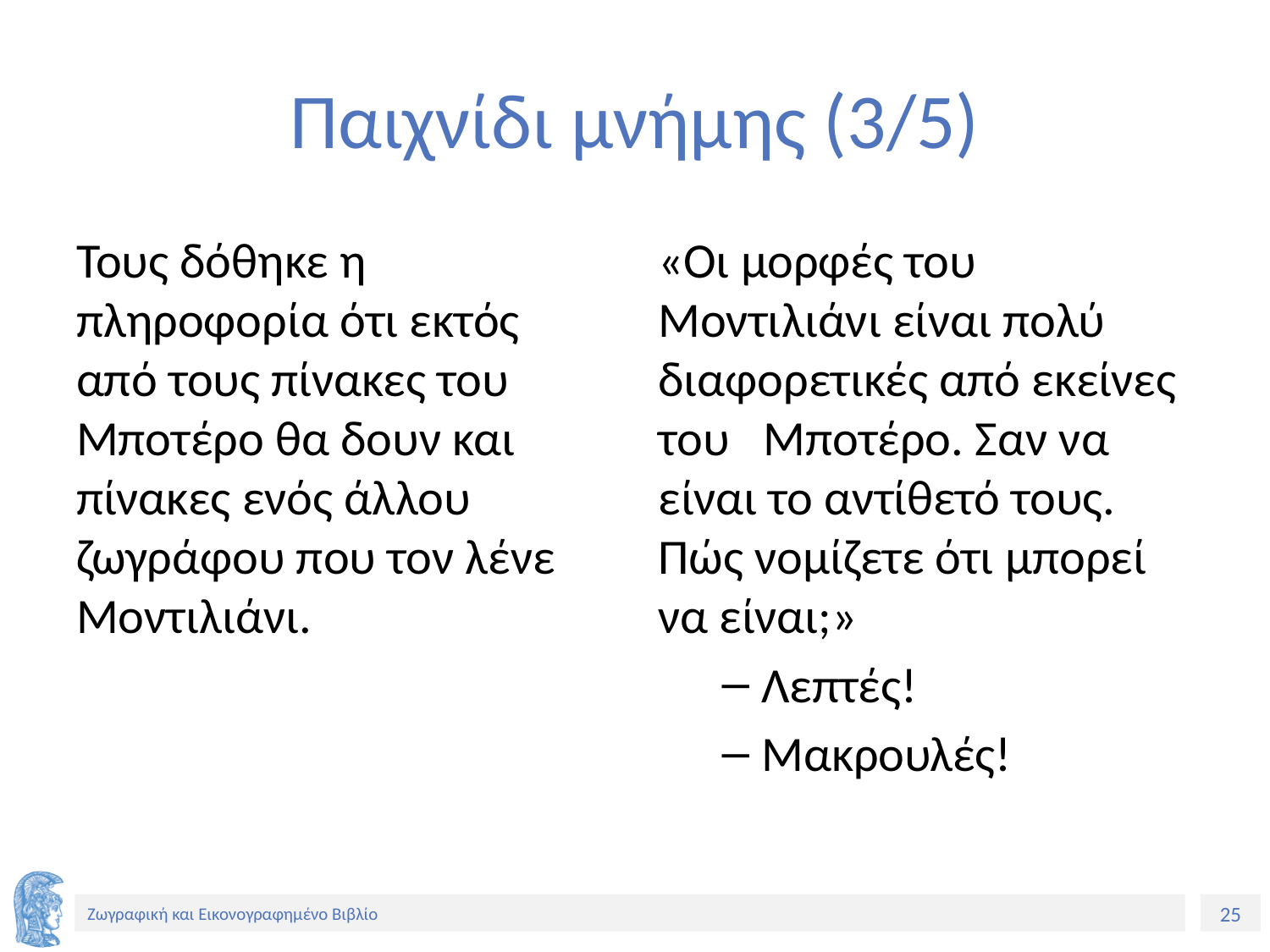

# Παιχνίδι μνήμης (3/5)
Τους δόθηκε η πληροφορία ότι εκτός από τους πίνακες του Μποτέρο θα δουν και πίνακες ενός άλλου ζωγράφου που τον λένε Μοντιλιάνι.

«Οι μορφές του Μοντιλιάνι είναι πολύ διαφορετικές από εκείνες του   Μποτέρο. Σαν να είναι το αντίθετό τους. Πώς νομίζετε ότι μπορεί να είναι;»
Λεπτές!
Μακρουλές!